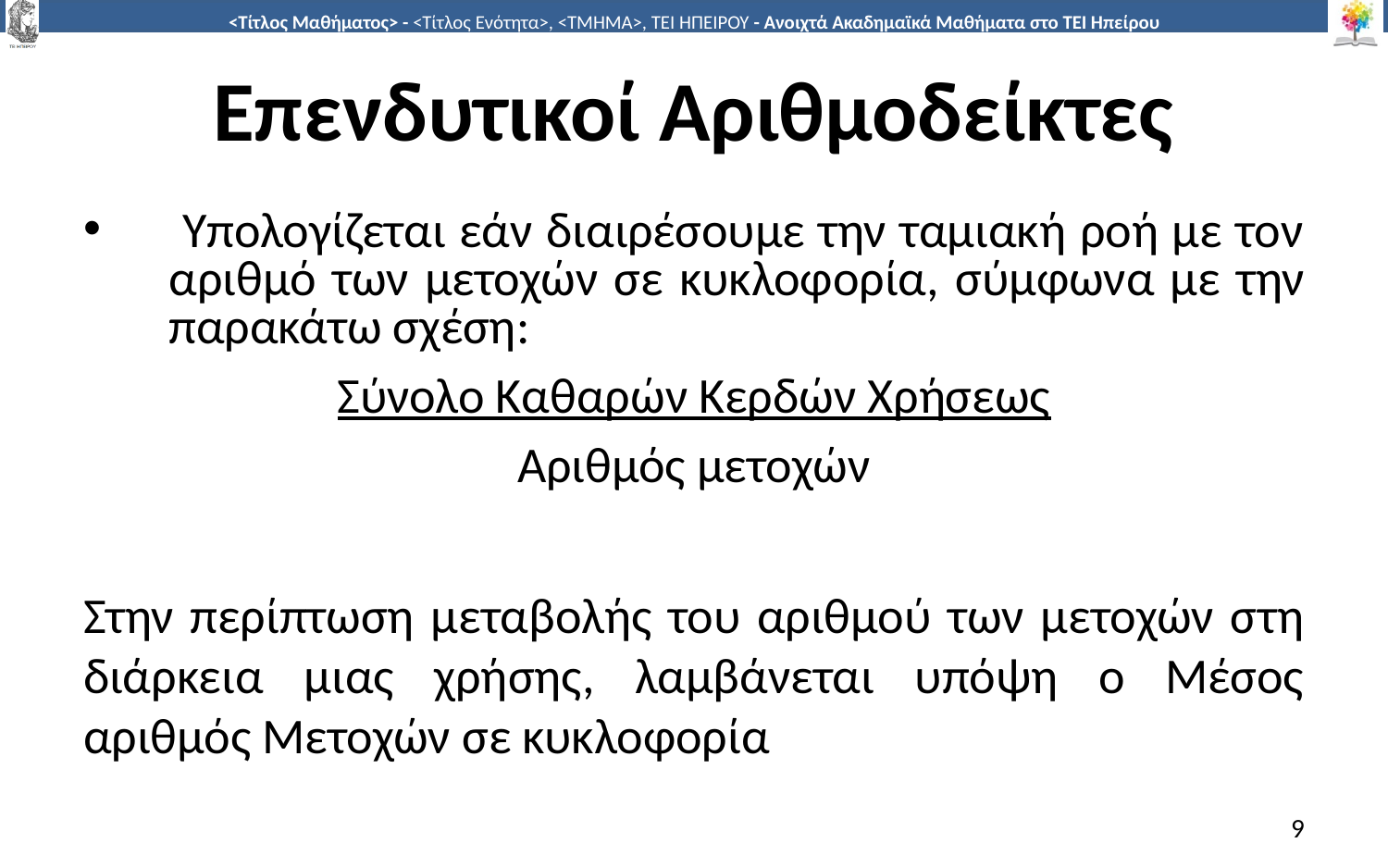

# Επενδυτικοί Αριθμοδείκτες
 Υπολογίζεται εάν διαιρέσουμε την ταμιακή ροή με τον αριθμό των μετοχών σε κυκλοφορία, σύμφωνα με την παρακάτω σχέση:
Σύνολο Καθαρών Κερδών Χρήσεως
Αριθμός μετοχών

Στην περίπτωση μεταβολής του αριθμού των μετοχών στη διάρκεια μιας χρήσης, λαμβάνεται υπόψη ο Μέσος αριθμός Μετοχών σε κυκλοφορία

9